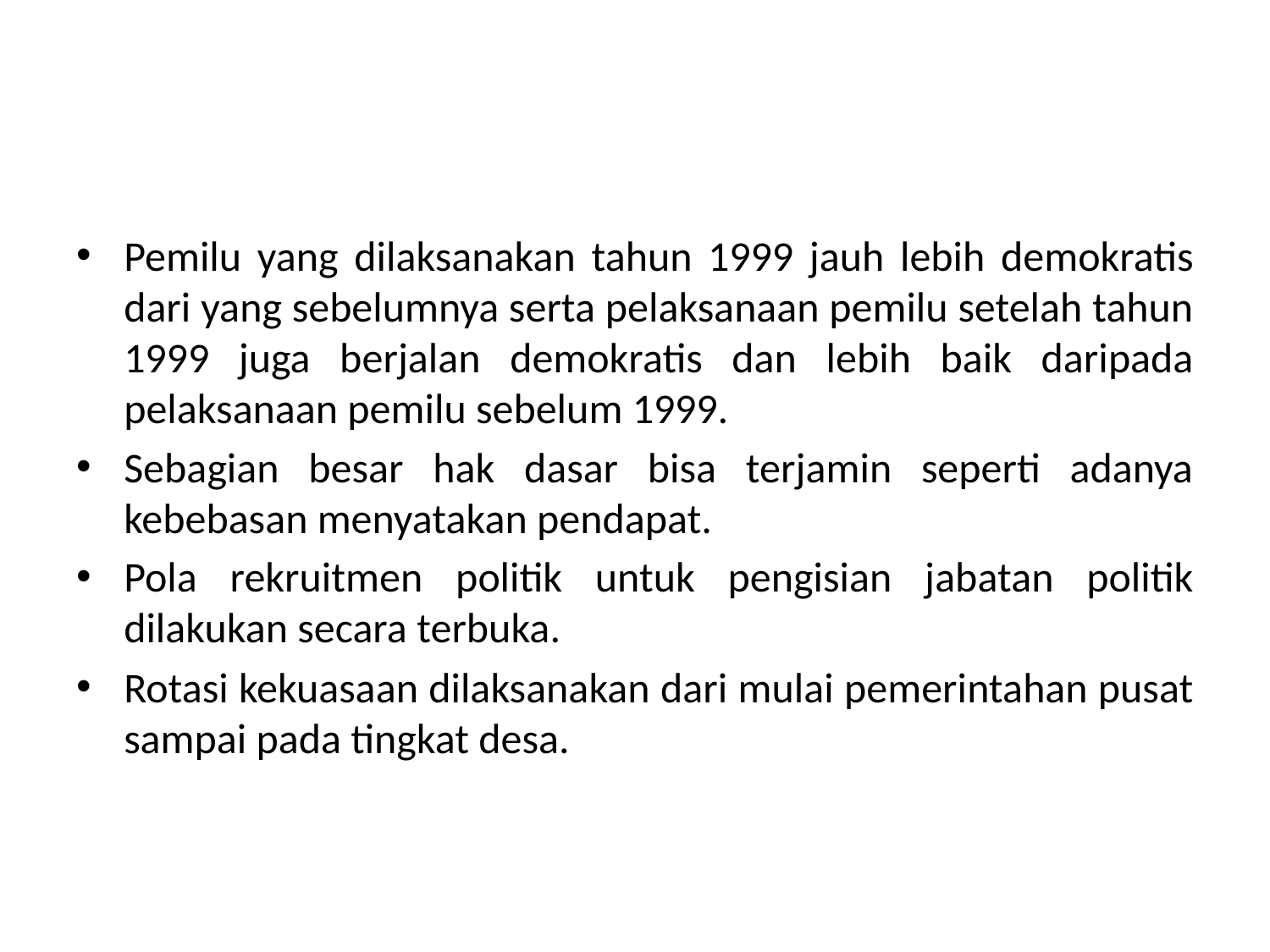

#
Pemilu yang dilaksanakan tahun 1999 jauh lebih demokratis dari yang sebelumnya serta pelaksanaan pemilu setelah tahun 1999 juga berjalan demokratis dan lebih baik daripada pelaksanaan pemilu sebelum 1999.
Sebagian besar hak dasar bisa terjamin seperti adanya kebebasan menyatakan pendapat.
Pola rekruitmen politik untuk pengisian jabatan politik dilakukan secara terbuka.
Rotasi kekuasaan dilaksanakan dari mulai pemerintahan pusat sampai pada tingkat desa.